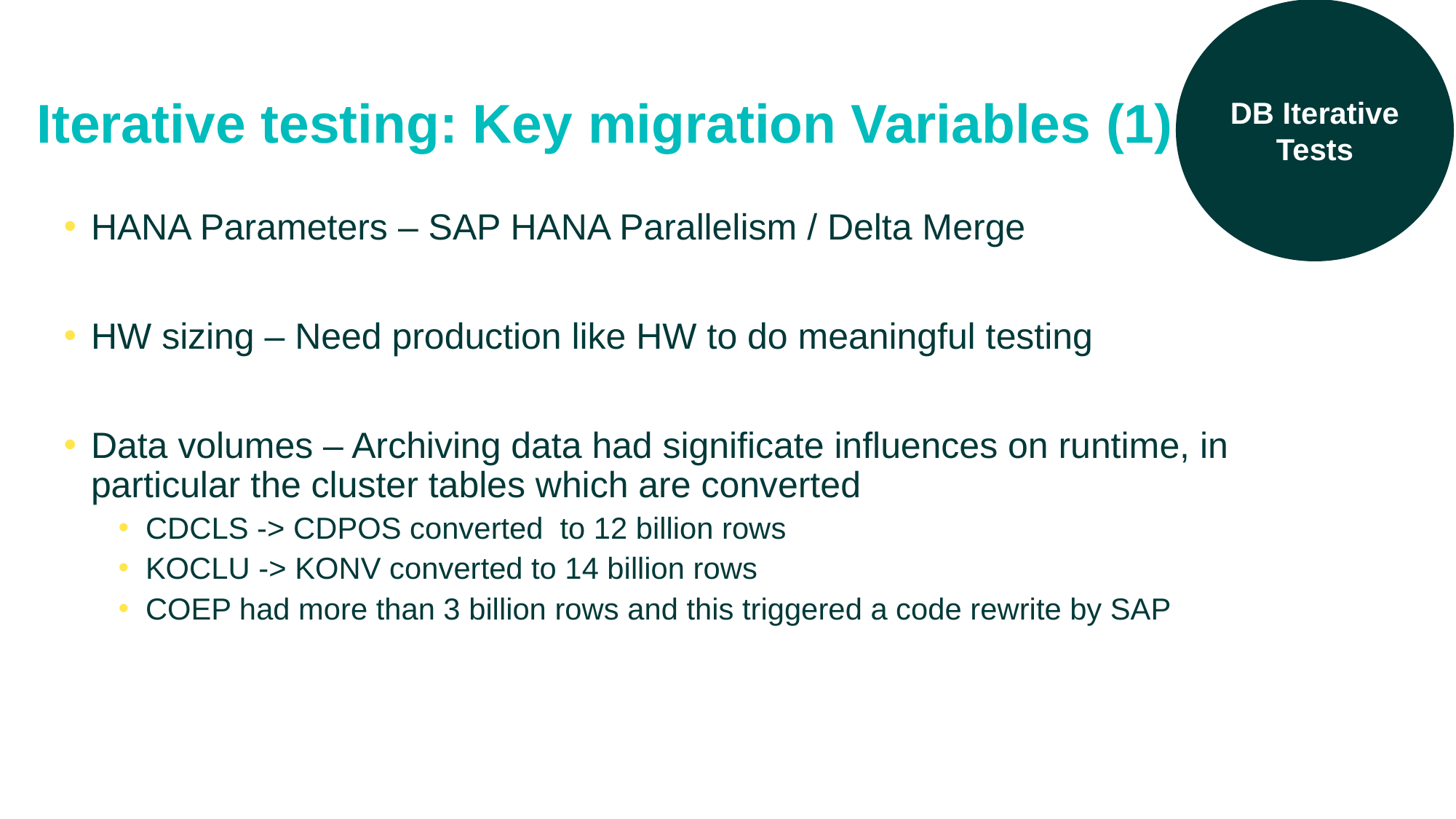

DB Iterative Tests
# Iterative testing: Key migration Variables (1)
HANA Parameters – SAP HANA Parallelism / Delta Merge

HW sizing – Need production like HW to do meaningful testing

Data volumes – Archiving data had significate influences on runtime, in particular the cluster tables which are converted
CDCLS -> CDPOS converted  to 12 billion rows
KOCLU -> KONV converted to 14 billion rows
COEP had more than 3 billion rows and this triggered a code rewrite by SAP